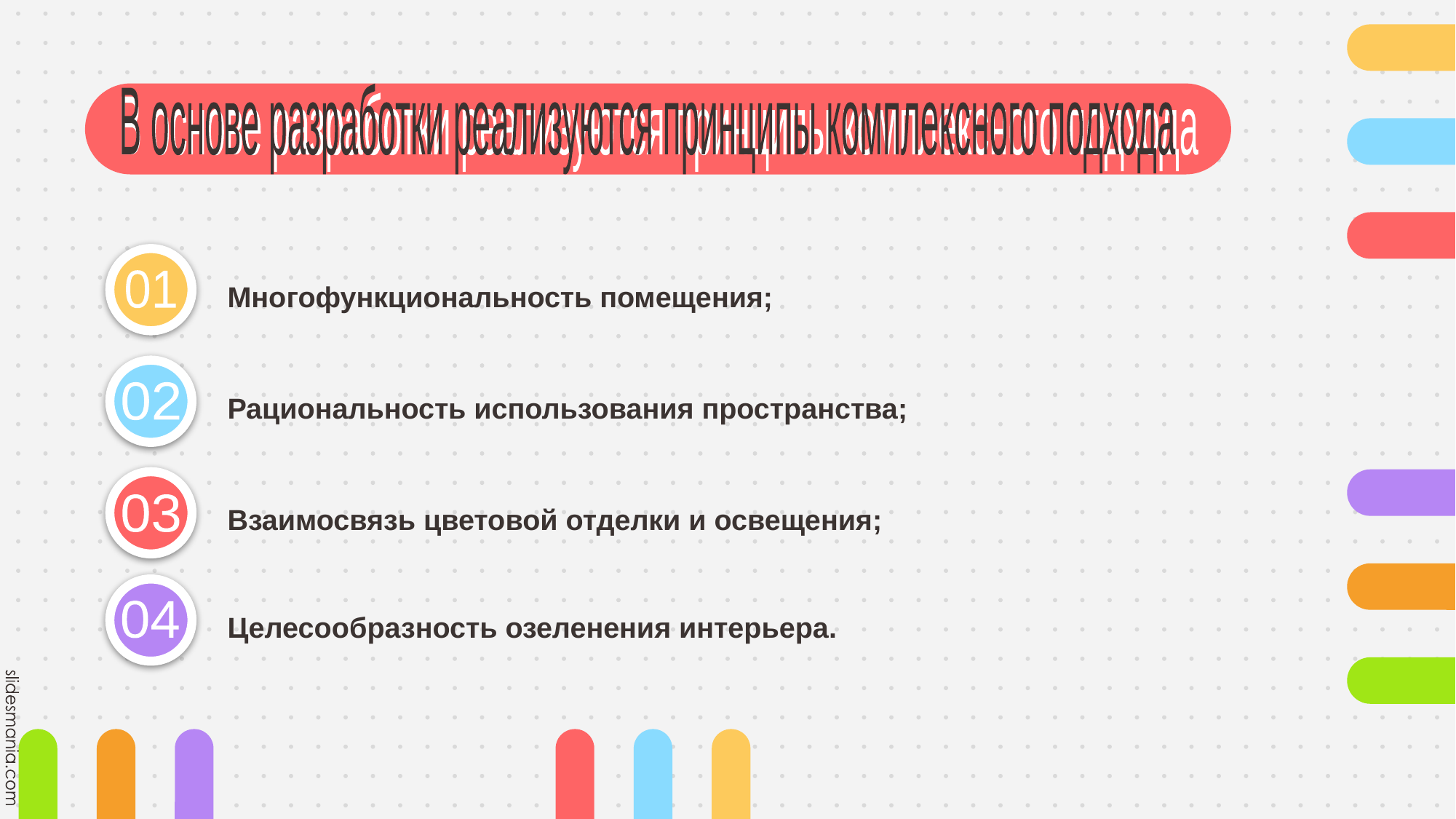

В основе разработки реализуются принципы комплексного подхода
В основе разработки реализуются принципы комплексного подхода

Многофункциональность помещения;
01

Рациональность использования пространства;
02

Взаимосвязь цветовой отделки и освещения;
03

Целесообразность озеленения интерьера.
04